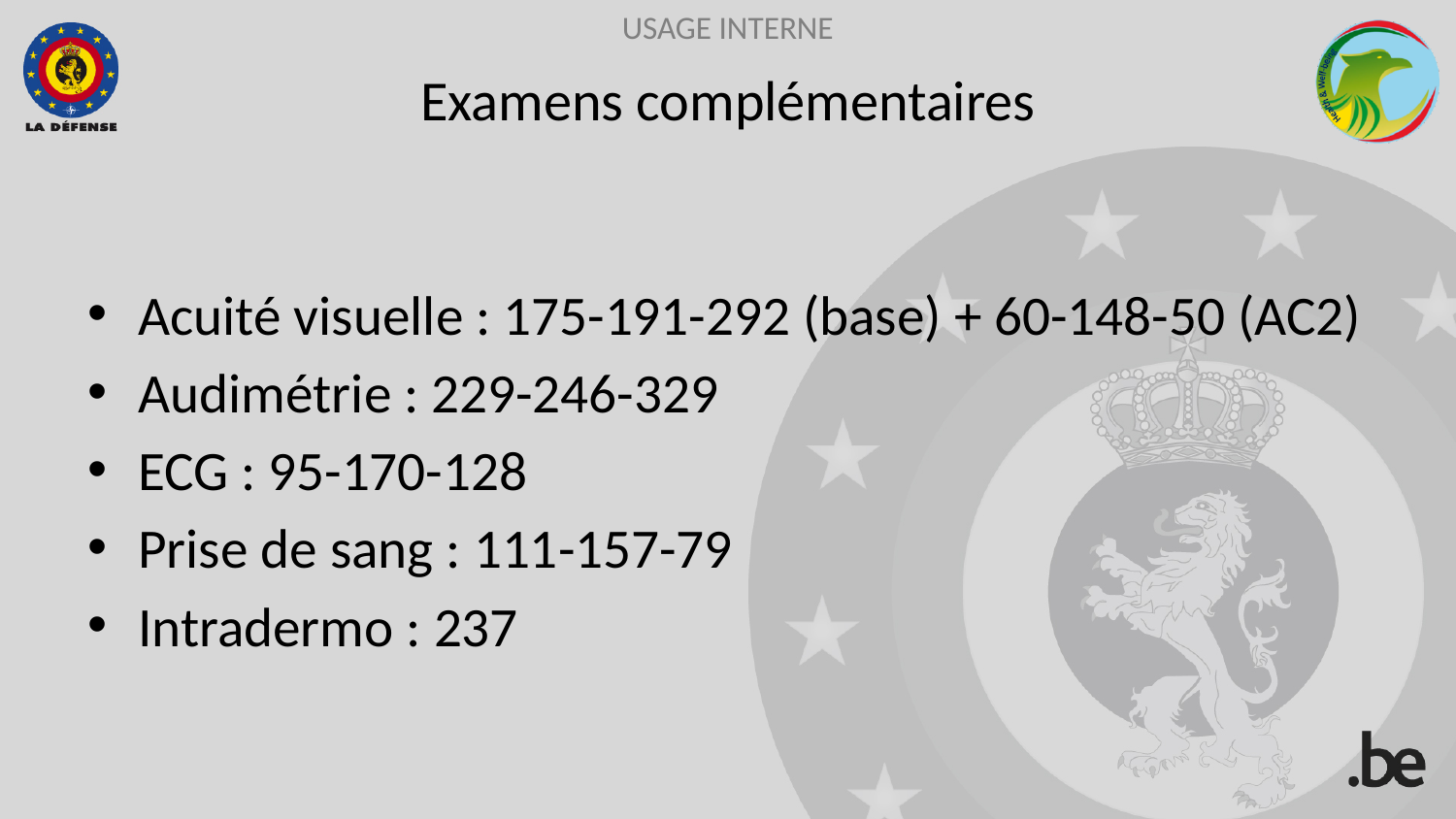

# Examens complémentaires
Acuité visuelle : 175-191-292 (base) + 60-148-50 (AC2)
Audimétrie : 229-246-329
ECG : 95-170-128
Prise de sang : 111-157-79
Intradermo : 237